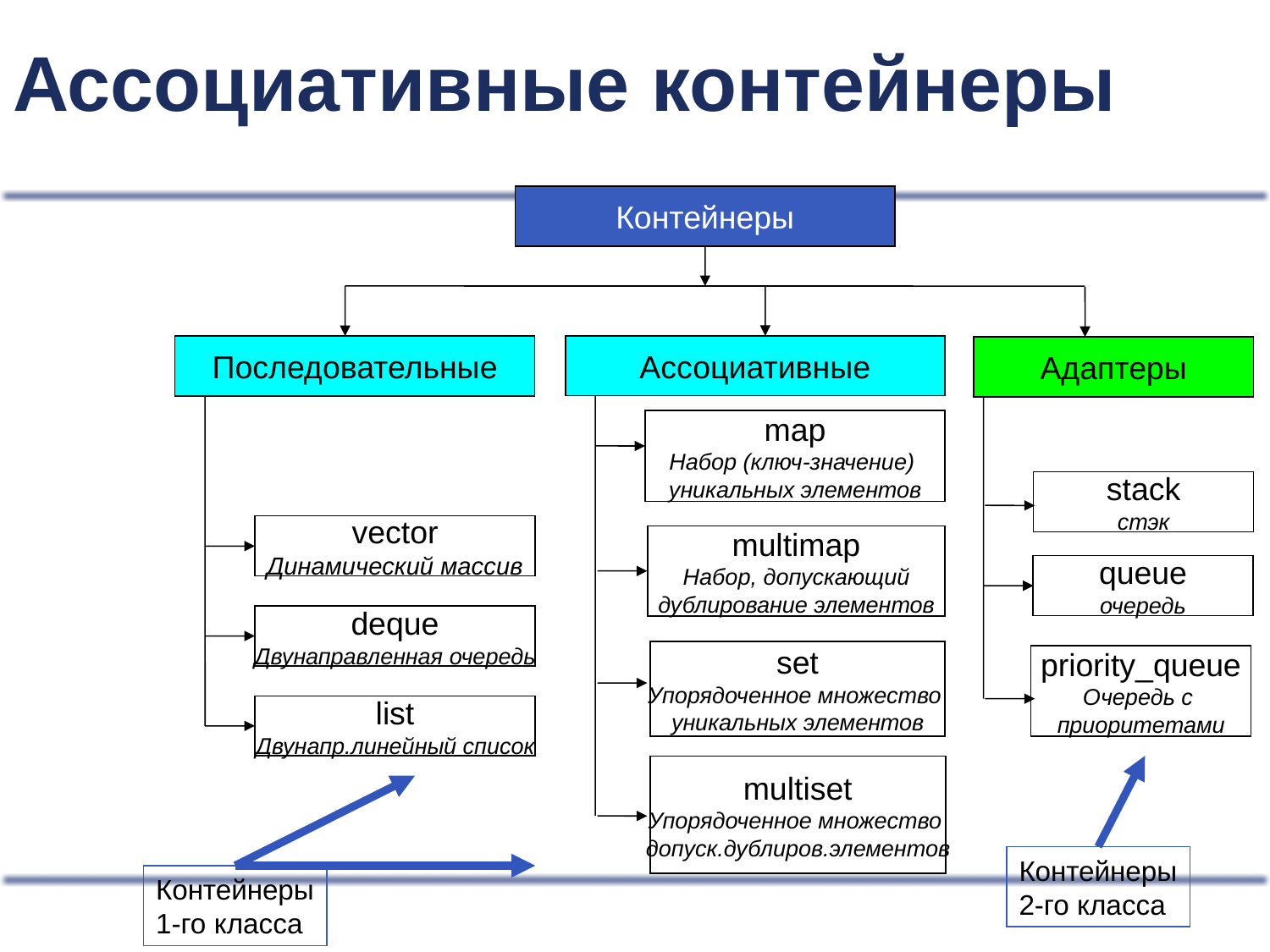

# Ассоциативные контейнеры
Контейнеры

Ассоциативные

map
Набор (ключ-значение)
уникальных элементов

multimap
Набор, допускающий
дублирование элементов

set
Упорядоченное множество
уникальных элементов

multiset
Упорядоченное множество
допуск.дублиров.элементов

Последовательные
Адаптеры

stack
стэк

queue
очередь

priority_queue
Очередь с
приоритетами

vector
Динамический массив

deque
Двунаправленная очередь

list
Двунапр.линейный список

Контейнеры
2-го класса
Контейнеры
1-го класса